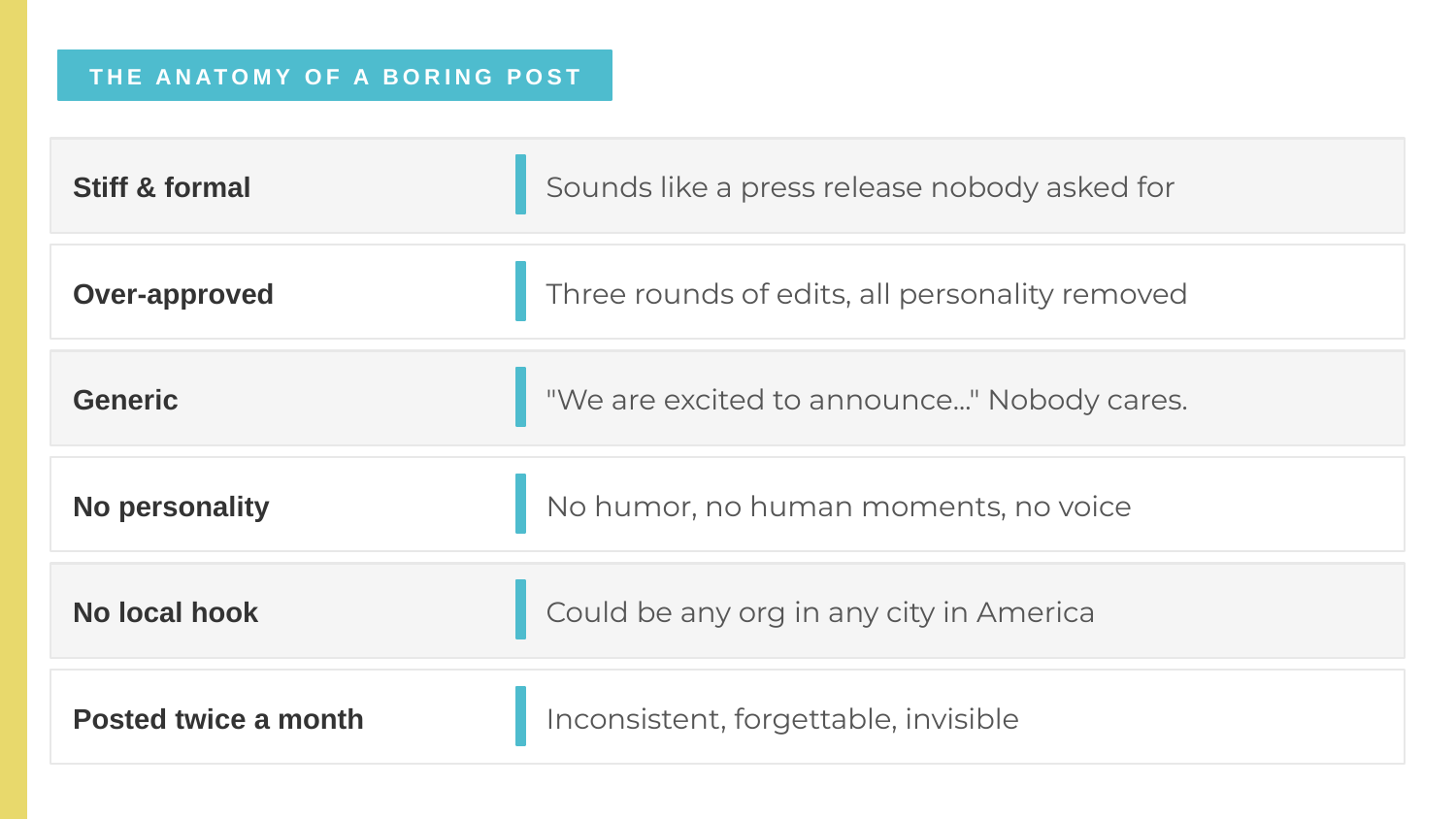

THE ANATOMY OF A BORING POST

Stiff & formal
Sounds like a press release nobody asked for

Over-approved
Three rounds of edits, all personality removed

Generic
"We are excited to announce..." Nobody cares.

No personality
No humor, no human moments, no voice

No local hook
Could be any org in any city in America

Posted twice a month
Inconsistent, forgettable, invisible